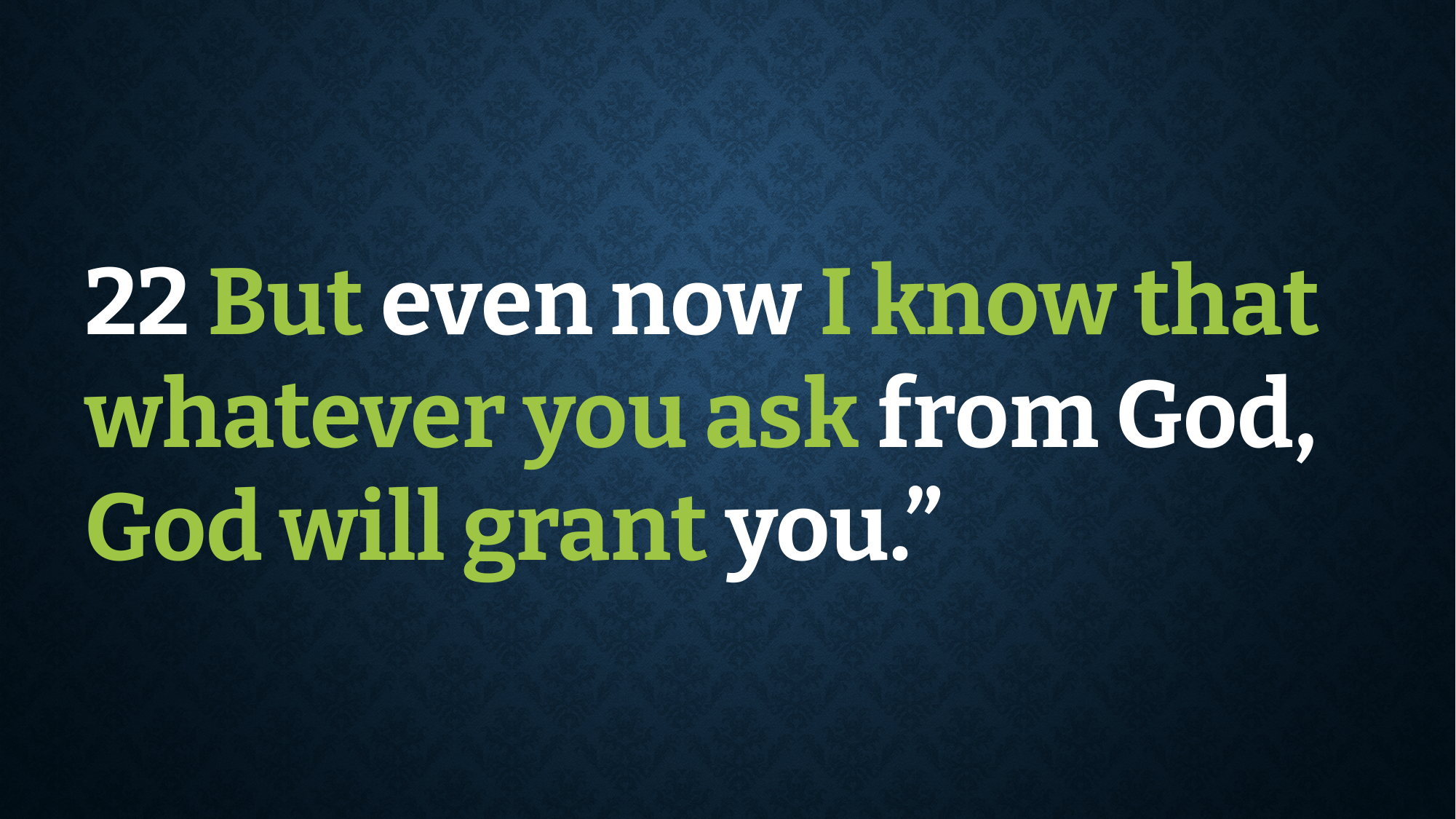

22 But even now I know that whatever you ask from God, God will grant you.”